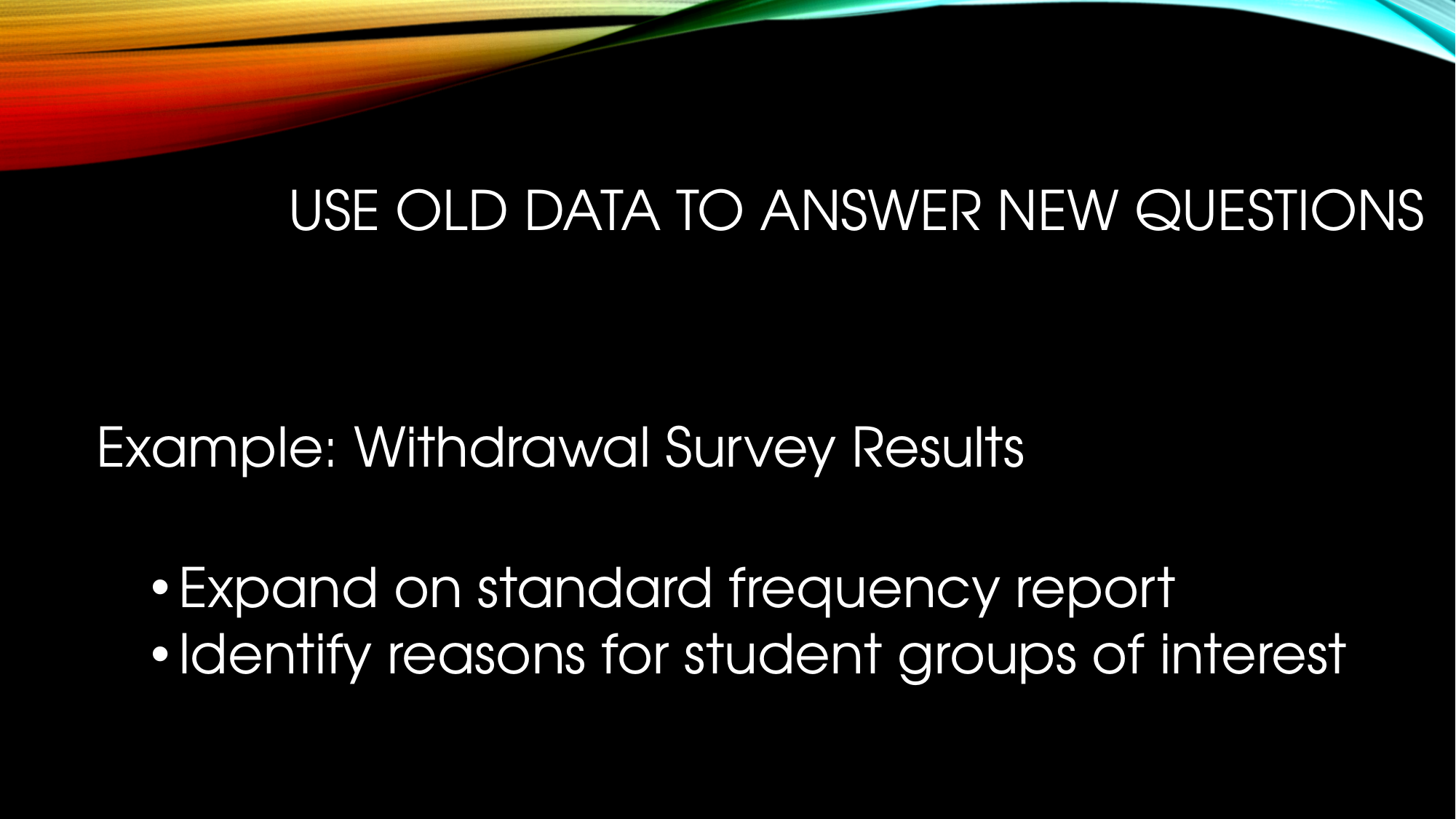

# USE old data to answer new questions
Example: Withdrawal Survey Results

Expand on standard frequency report
Identify reasons for student groups of interest